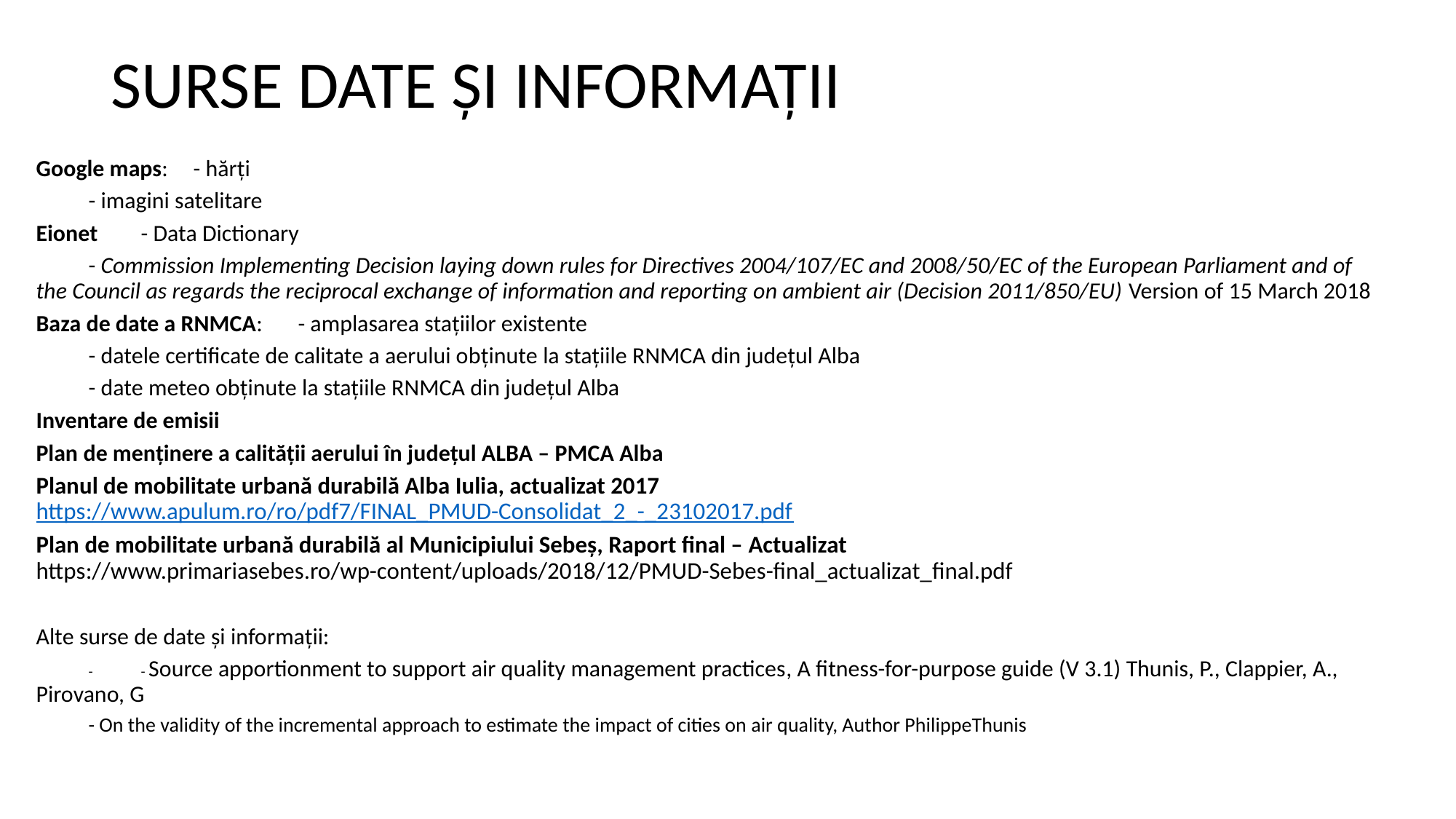

# SURSE DATE ȘI INFORMAȚII
Google maps:		- hărți
			- imagini satelitare
Eionet			- Data Dictionary
			- Commission Implementing Decision laying down rules for Directives 2004/107/EC and 2008/50/EC of the European Parliament and of the Council as regards the reciprocal exchange of information and reporting on ambient air (Decision 2011/850/EU) Version of 15 March 2018
Baza de date a RNMCA:	- amplasarea stațiilor existente
			- datele certificate de calitate a aerului obținute la stațiile RNMCA din județul Alba
			- date meteo obținute la stațiile RNMCA din județul Alba
Inventare de emisii
Plan de menținere a calității aerului în județul ALBA – PMCA Alba
Planul de mobilitate urbană durabilă Alba Iulia, actualizat 2017 https://www.apulum.ro/ro/pdf7/FINAL_PMUD-Consolidat_2_-_23102017.pdf
Plan de mobilitate urbană durabilă al Municipiului Sebeș, Raport final – Actualizat https://www.primariasebes.ro/wp-content/uploads/2018/12/PMUD-Sebes-final_actualizat_final.pdf

Alte surse de date și informații:
			-	- Source apportionment to support air quality management practices, A fitness-for-purpose guide (V 3.1) Thunis, P., Clappier, A., Pirovano, G
				- On the validity of the incremental approach to estimate the impact of cities on air quality, Author PhilippeThunis